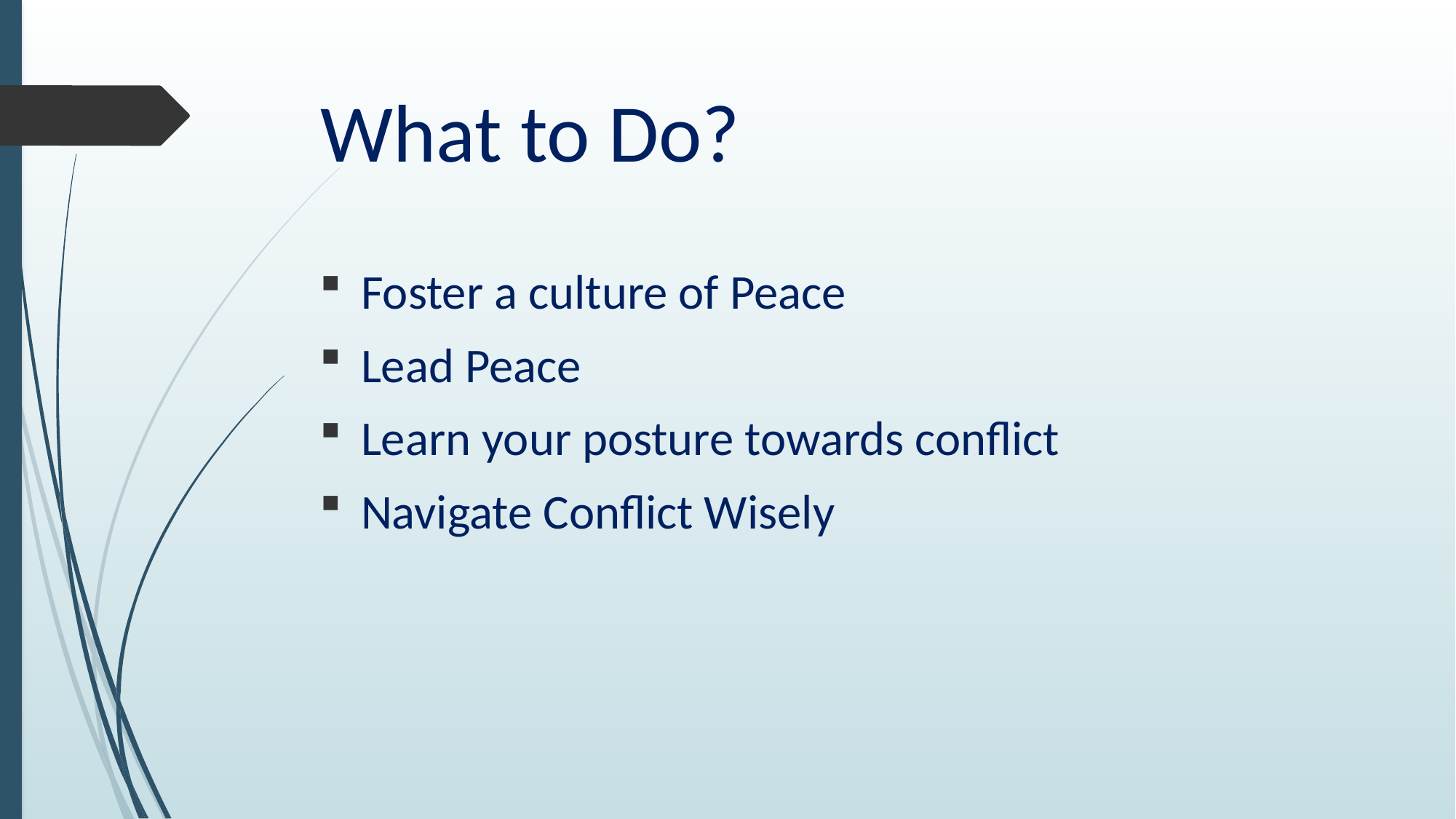

# What to Do?
Foster a culture of Peace
Lead Peace
Learn your posture towards conflict
Navigate Conflict Wisely